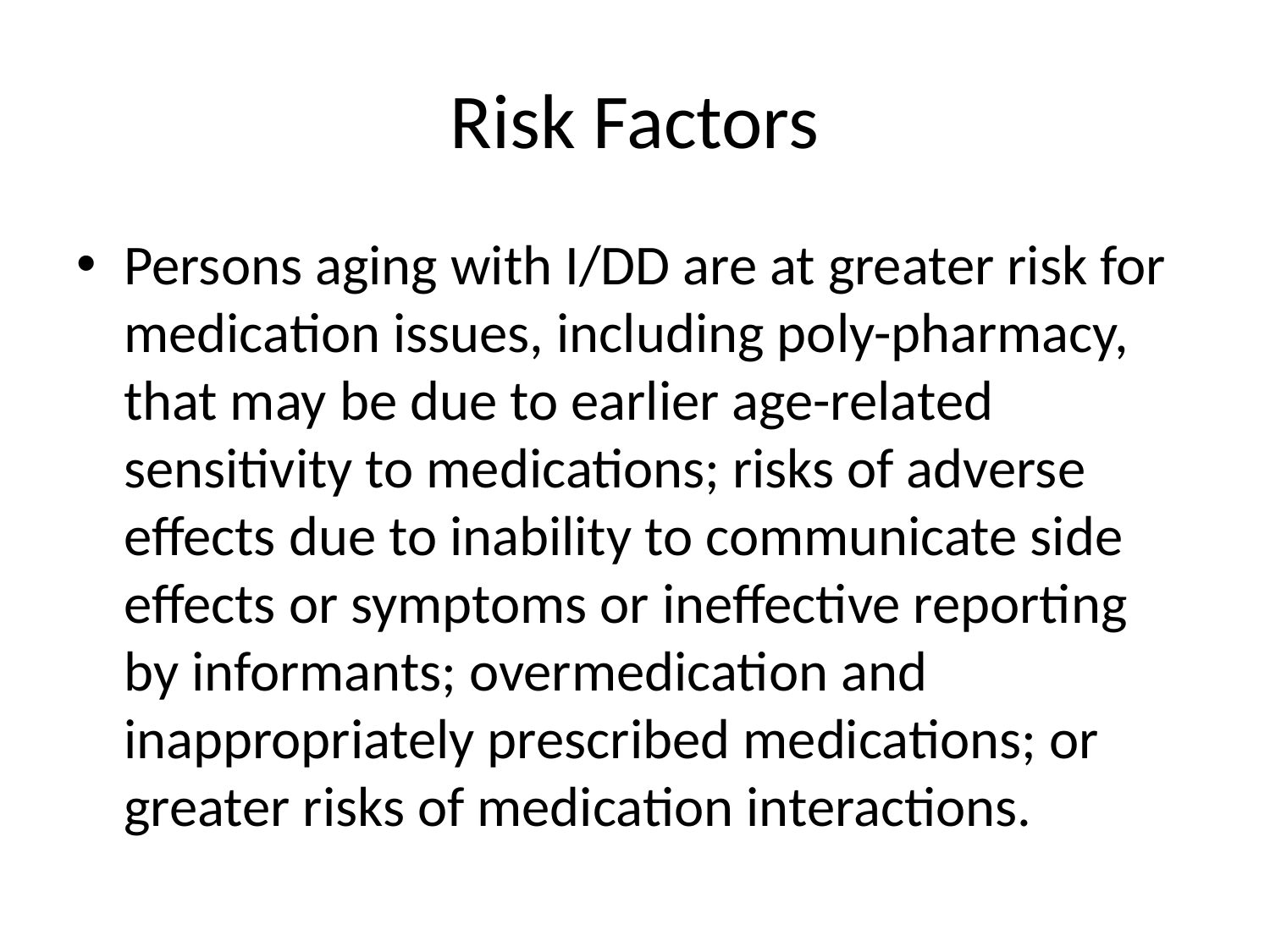

# Risk Factors
Persons aging with I/DD are at greater risk for medication issues, including poly-pharmacy, that may be due to earlier age-related sensitivity to medications; risks of adverse effects due to inability to communicate side effects or symptoms or ineffective reporting by informants; overmedication and inappropriately prescribed medications; or greater risks of medication interactions.